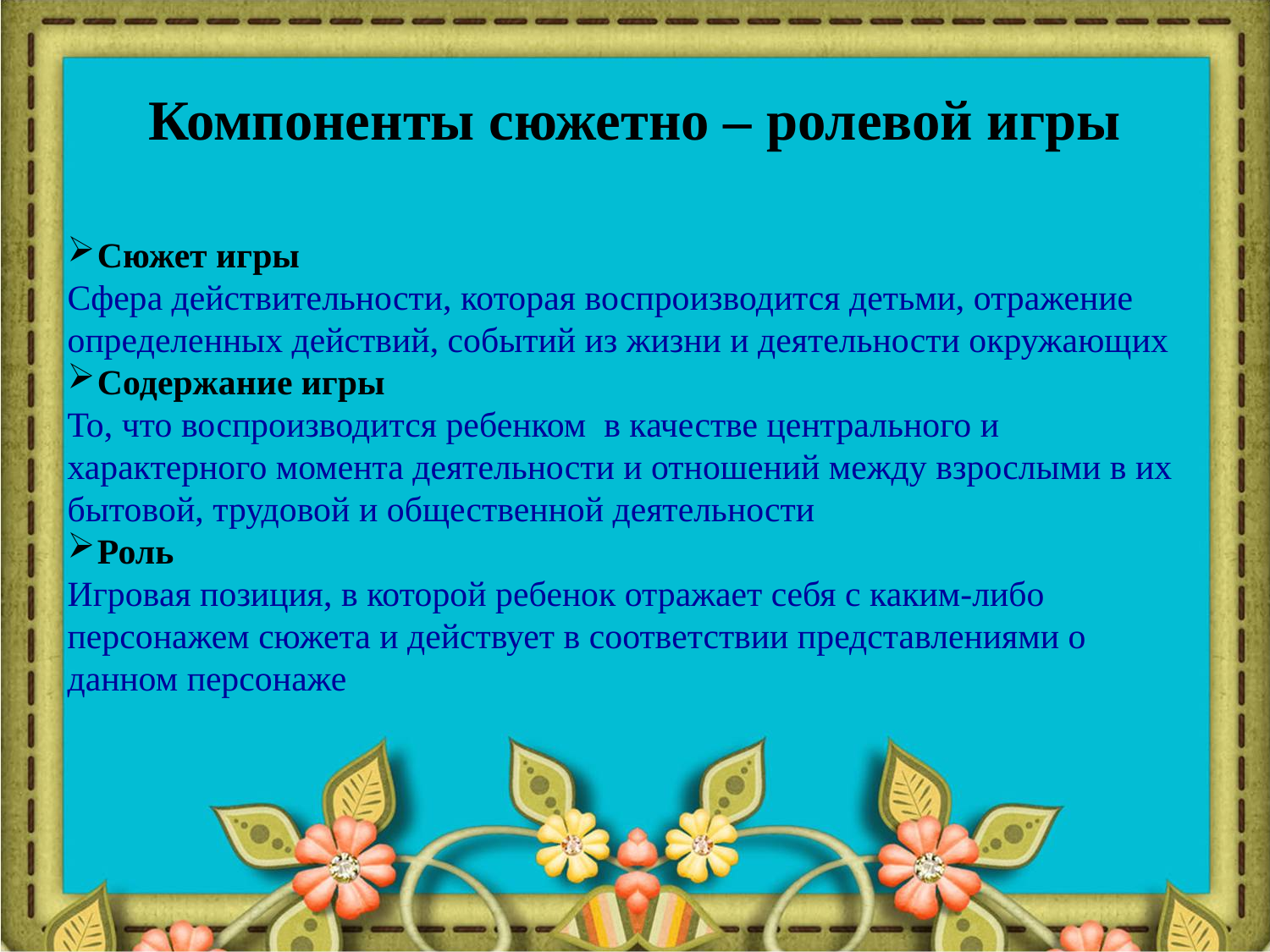

# Компоненты сюжетно – ролевой игры
Сюжет игры
Сфера действительности, которая воспроизводится детьми, отражение определенных действий, событий из жизни и деятельности окружающих
Содержание игры
То, что воспроизводится ребенком  в качестве центрального и характерного момента деятельности и отношений между взрослыми в их бытовой, трудовой и общественной деятельности
Роль
Игровая позиция, в которой ребенок отражает себя с каким-либо персонажем сюжета и действует в соответствии представлениями о данном персонаже